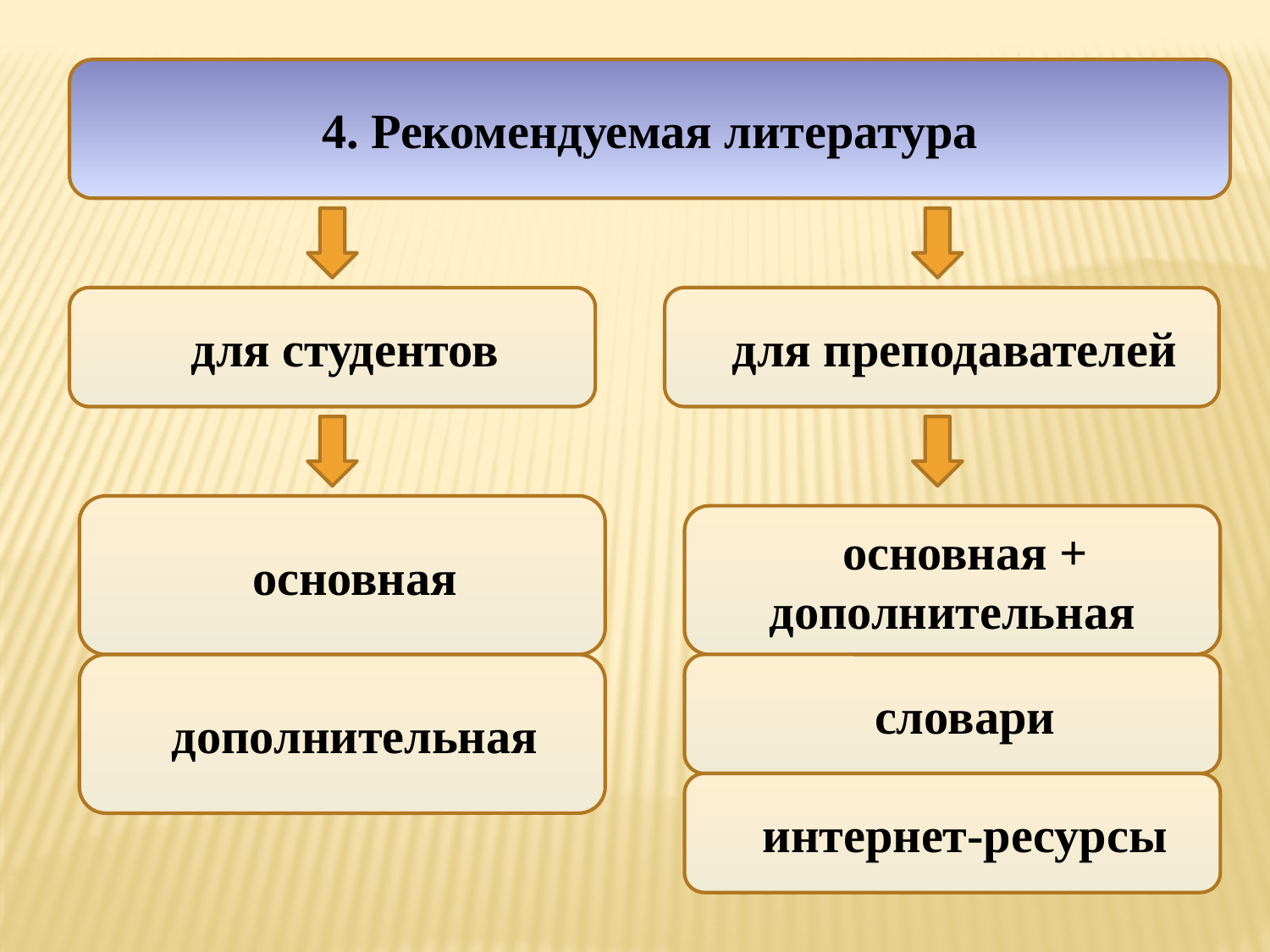

4. Рекомендуемая литература

для студентов
для преподавателей

основная
основная + дополнительная
дополнительная
словари
интернет-ресурсы